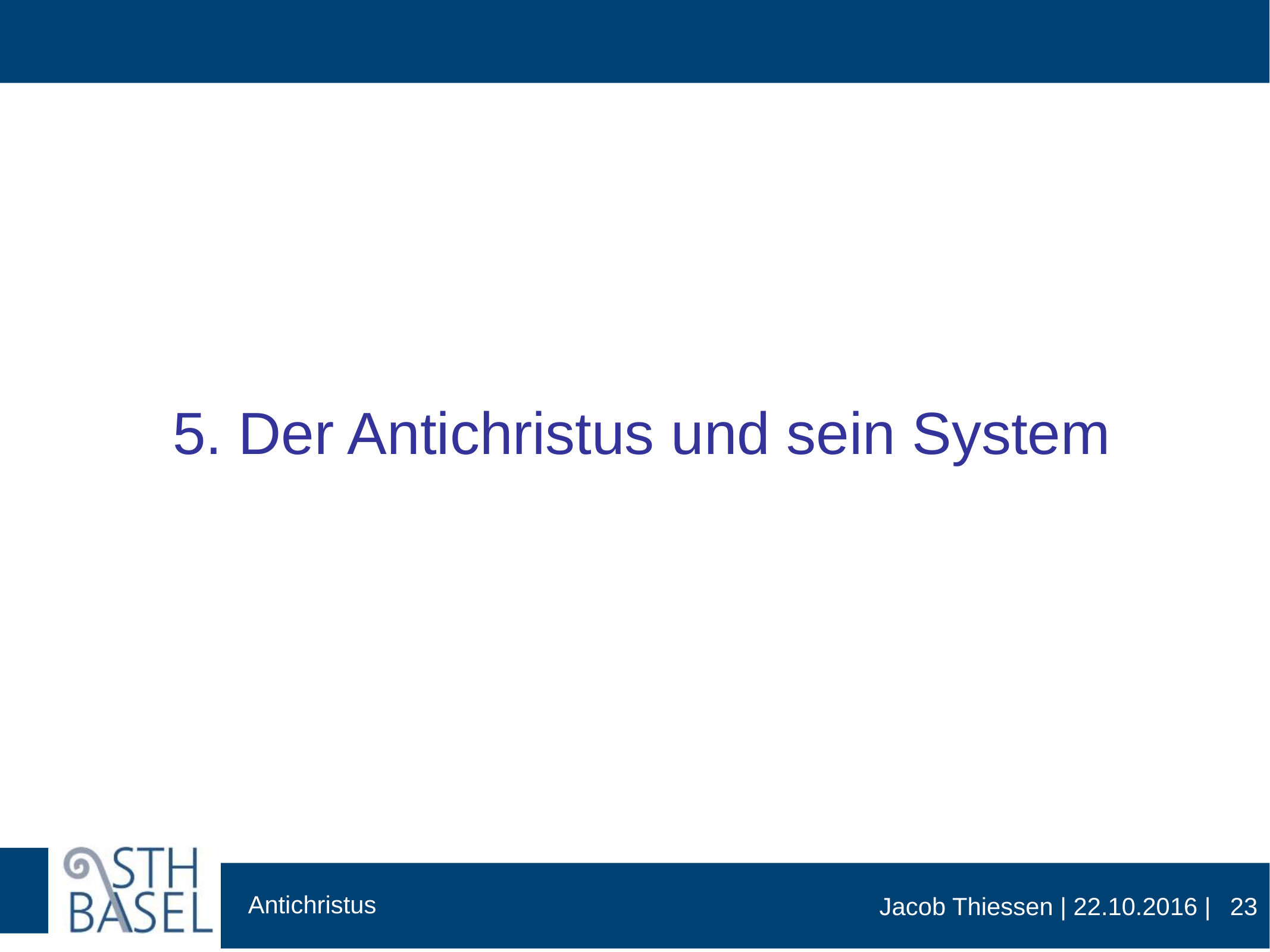

#

5. Der Antichristus und sein System

23